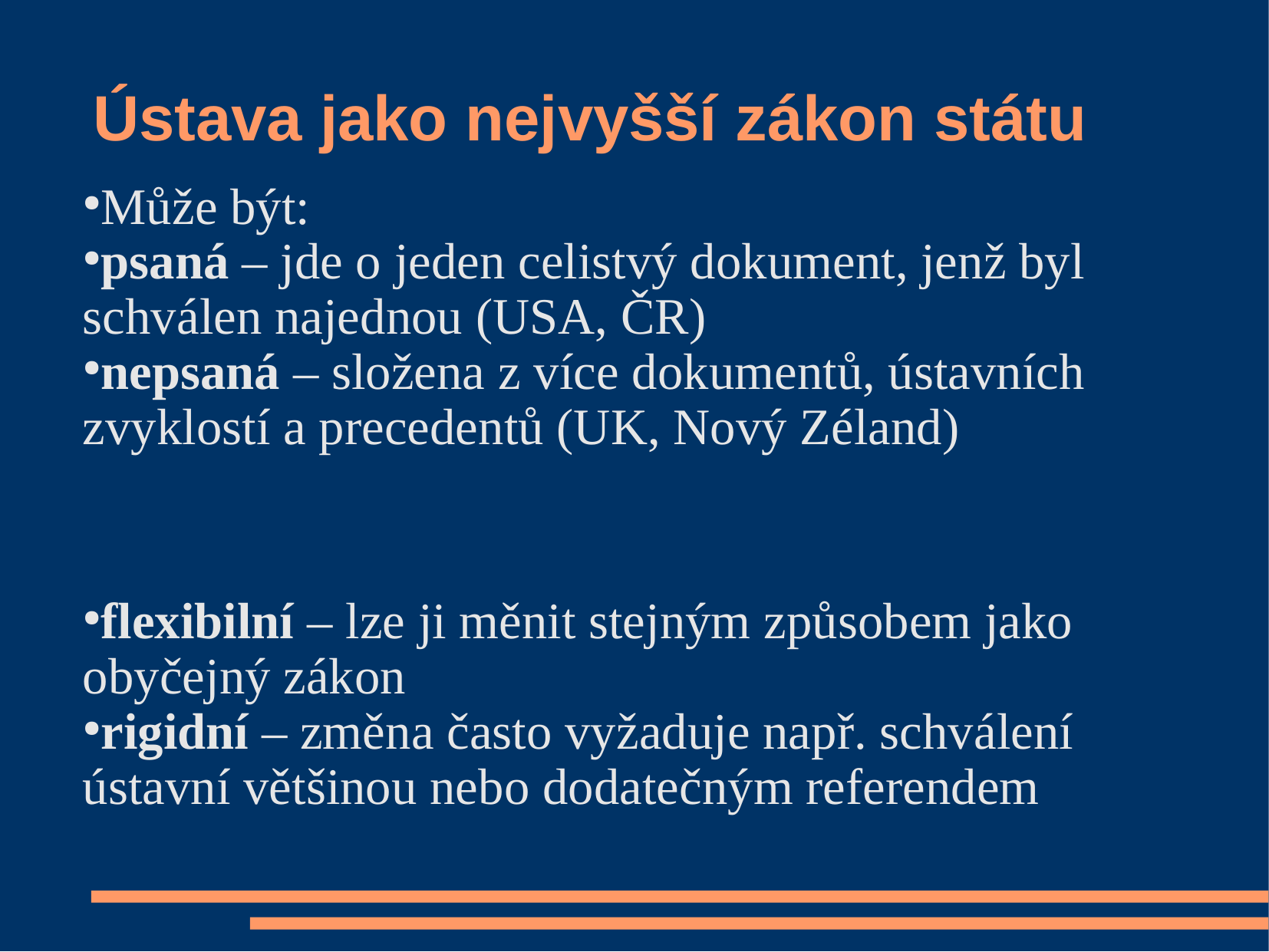

Ústava jako nejvyšší zákon státu
Může být:
psaná – jde o jeden celistvý dokument, jenž byl schválen najednou (USA, ČR)
nepsaná – složena z více dokumentů, ústavních zvyklostí a precedentů (UK, Nový Zéland)

flexibilní – lze ji měnit stejným způsobem jako obyčejný zákon
rigidní – změna často vyžaduje např. schválení ústavní většinou nebo dodatečným referendem